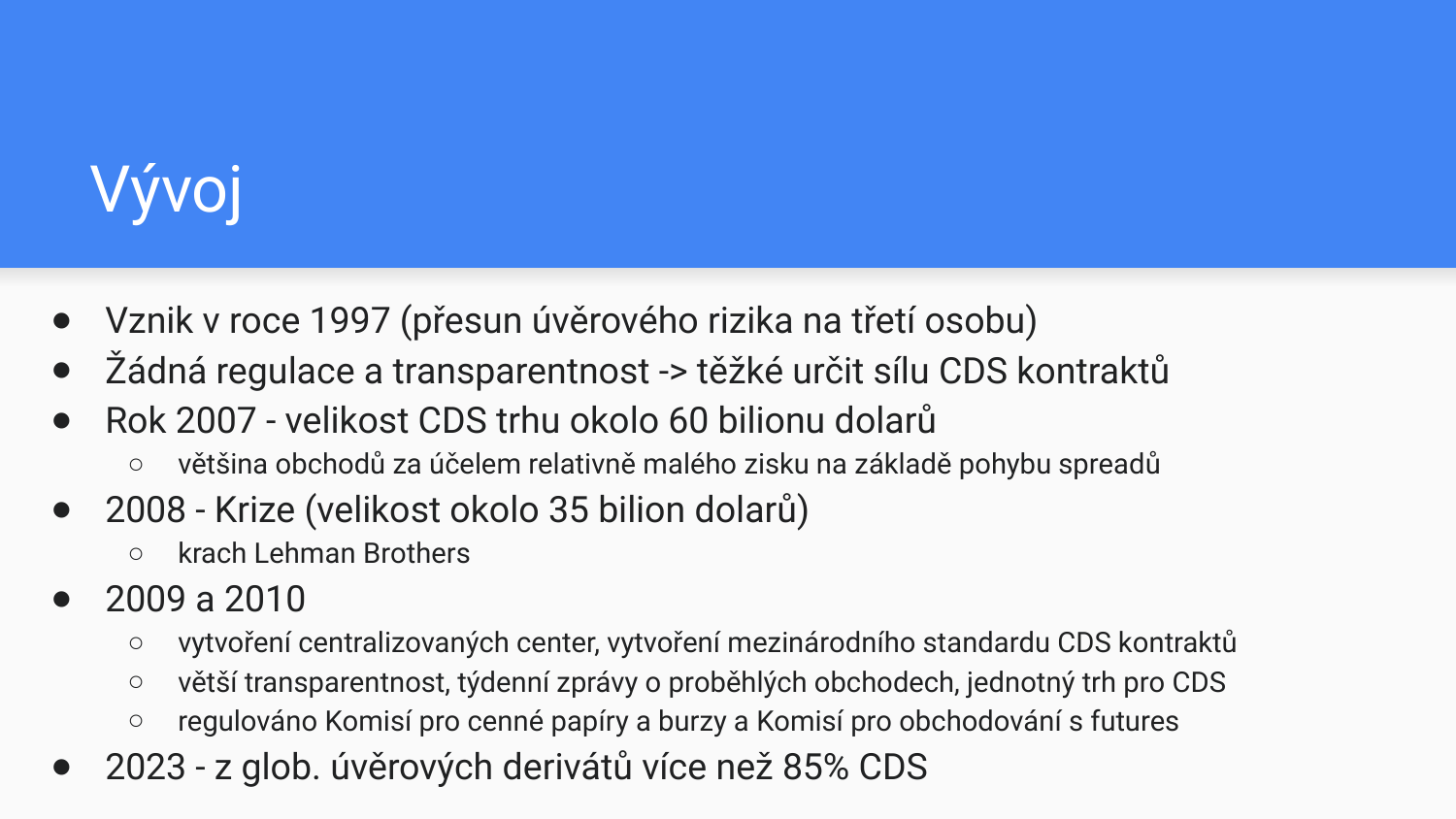

# Vývoj
Vznik v roce 1997 (přesun úvěrového rizika na třetí osobu)
Žádná regulace a transparentnost -> těžké určit sílu CDS kontraktů
Rok 2007 - velikost CDS trhu okolo 60 bilionu dolarů
většina obchodů za účelem relativně malého zisku na základě pohybu spreadů
2008 - Krize (velikost okolo 35 bilion dolarů)
krach Lehman Brothers
2009 a 2010
vytvoření centralizovaných center, vytvoření mezinárodního standardu CDS kontraktů
větší transparentnost, týdenní zprávy o proběhlých obchodech, jednotný trh pro CDS
regulováno Komisí pro cenné papíry a burzy a Komisí pro obchodování s futures
2023 - z glob. úvěrových derivátů více než 85% CDS